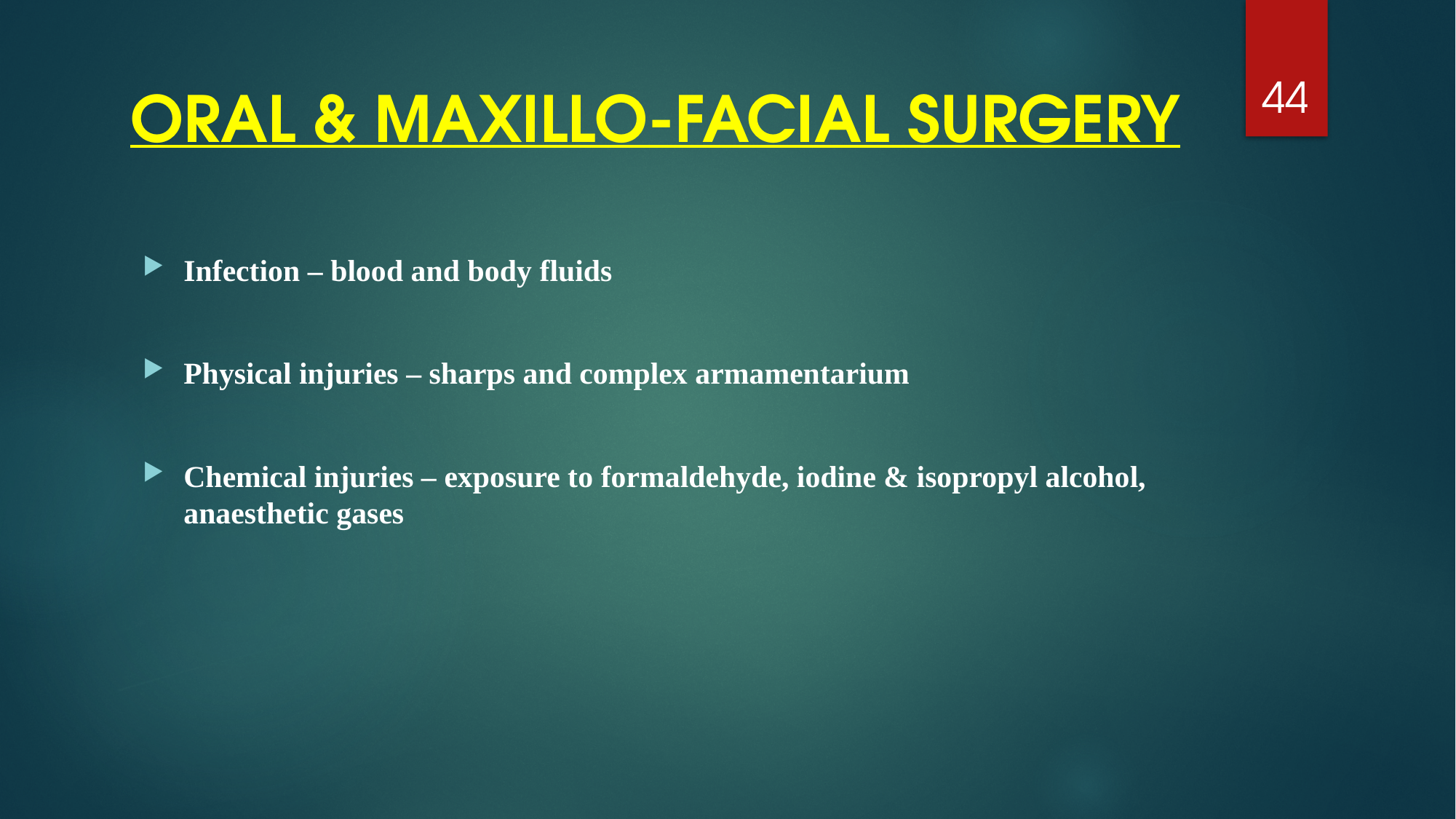

44
# ORAL & MAXILLO-FACIAL SURGERY
Infection – blood and body fluids

Physical injuries – sharps and complex armamentarium

Chemical injuries – exposure to formaldehyde, iodine & isopropyl alcohol, anaesthetic gases